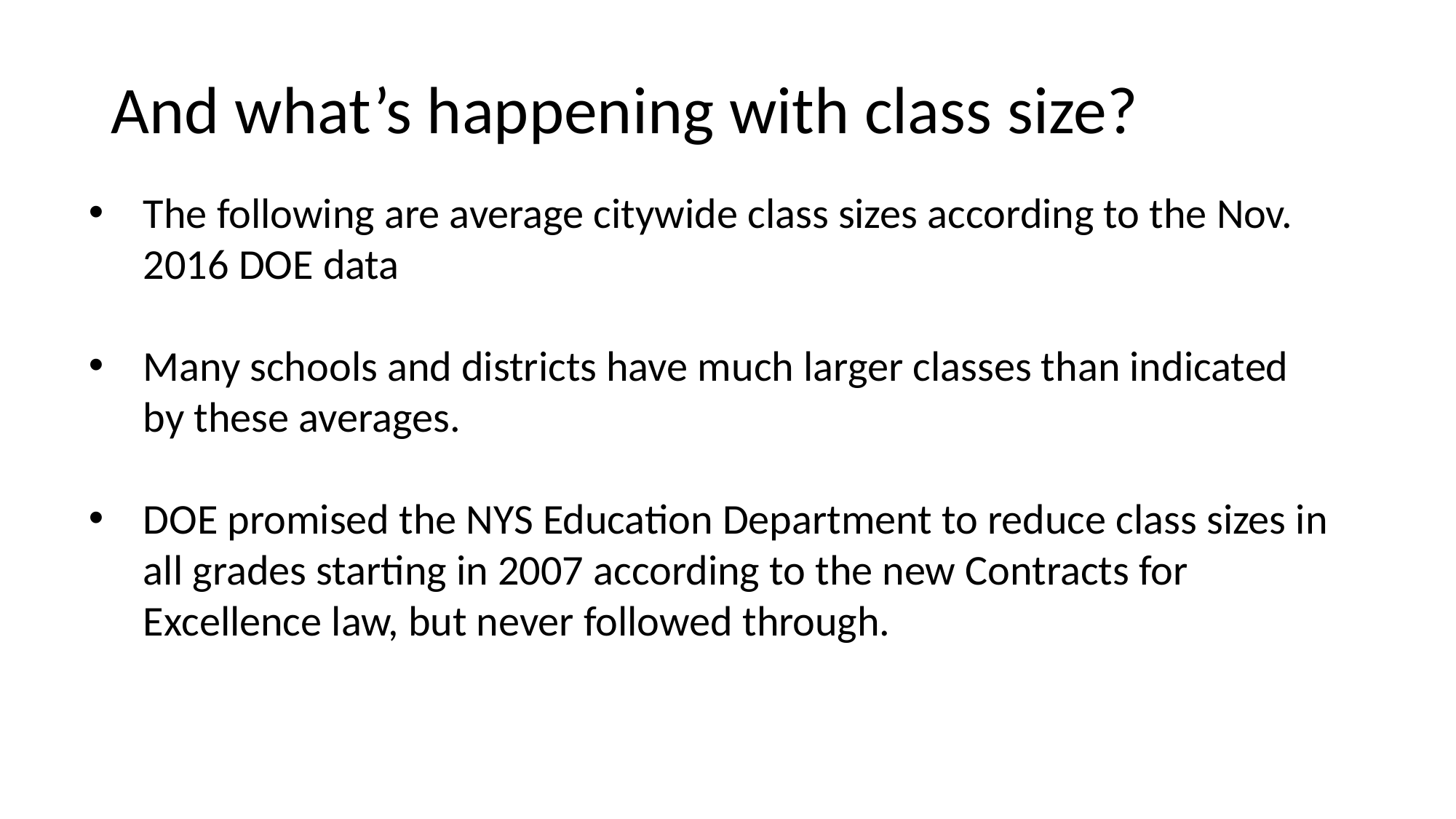

And what’s happening with class size?
The following are average citywide class sizes according to the Nov. 2016 DOE data

Many schools and districts have much larger classes than indicated by these averages.

DOE promised the NYS Education Department to reduce class sizes in all grades starting in 2007 according to the new Contracts for Excellence law, but never followed through.